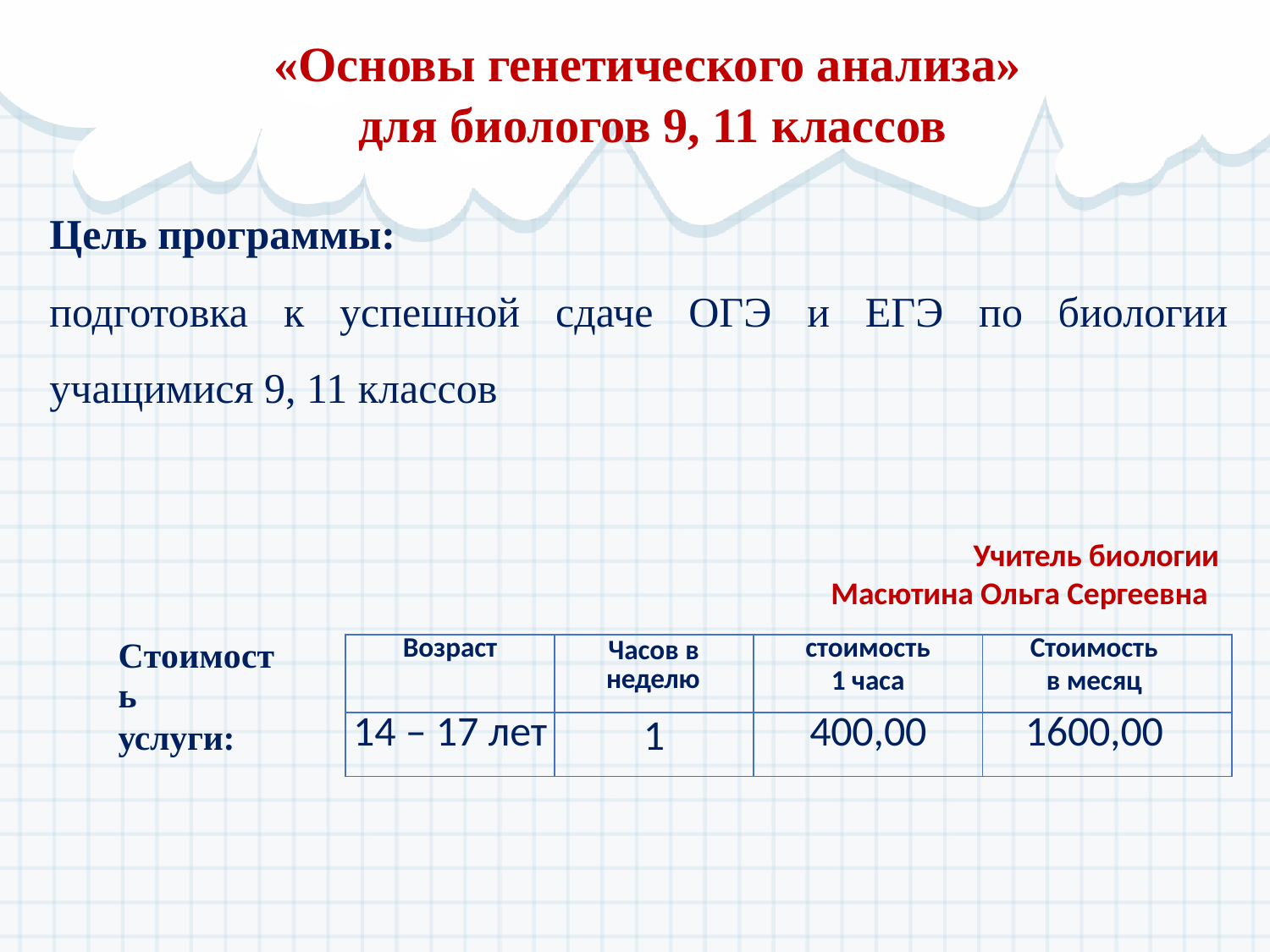

# «Основы генетического анализа» для биологов 9, 11 классов
Цель программы:
подготовка к успешной сдаче ОГЭ и ЕГЭ по биологии учащимися 9, 11 классов
Учитель биологии
Масютина Ольга Сергеевна
Стоимость
услуги:
| Возраст | Часов в неделю | стоимость 1 часа | Стоимость в месяц |
| --- | --- | --- | --- |
| 14 – 17 лет | 1 | 400,00 | 1600,00 |